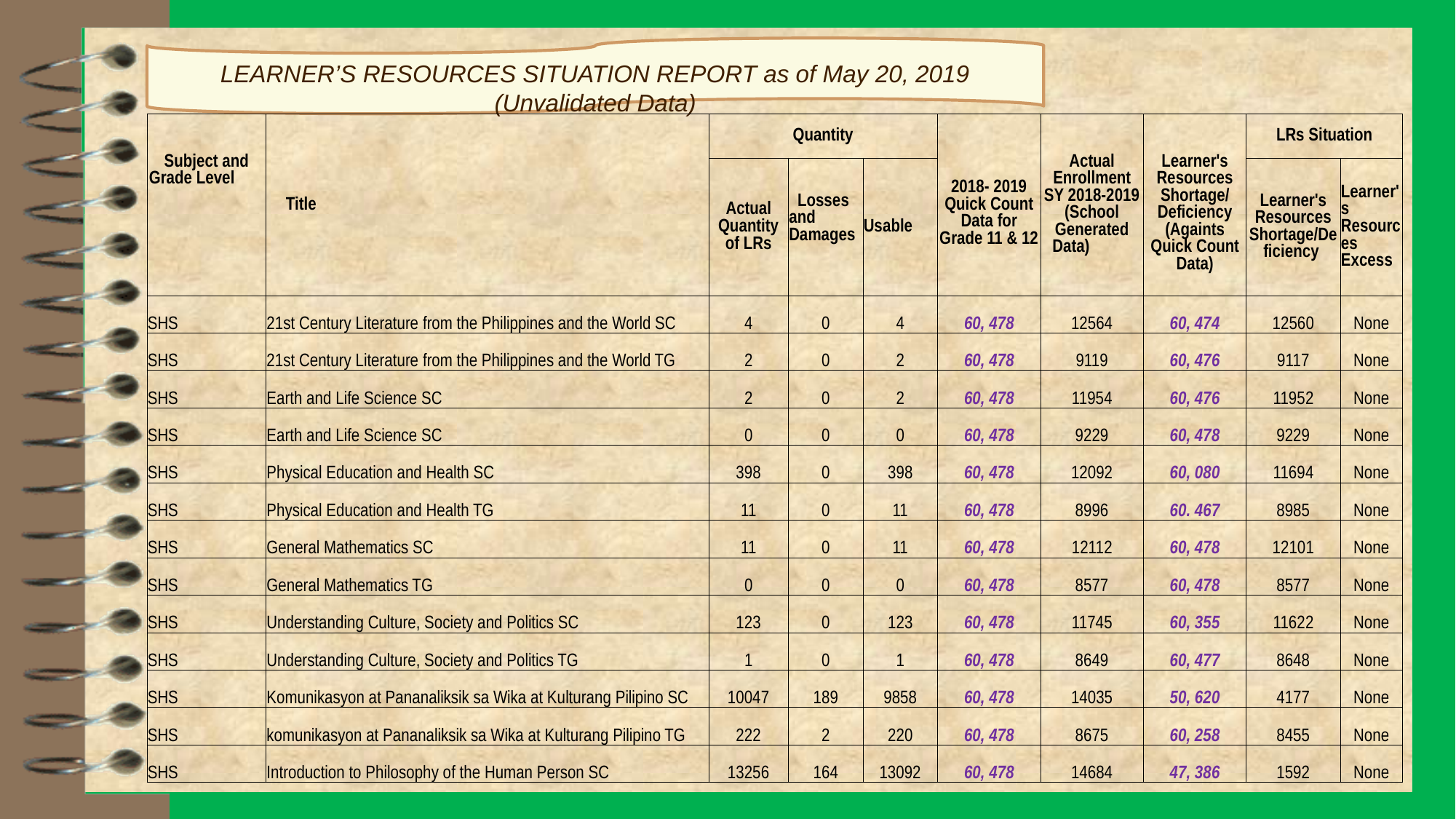

LEARNER’S RESOURCES SITUATION REPORT as of May 20, 2019 (Unvalidated Data)
| Subject and Grade Level | Title | Quantity |  |  | 2018- 2019 Quick Count Data for Grade 11 & 12 | Actual Enrollment SY 2018-2019 (School Generated Data) | Learner's Resources Shortage/ Deficiency (Againts Quick Count Data) | LRs Situation |  |
| --- | --- | --- | --- | --- | --- | --- | --- | --- | --- |
|  |  | Actual Quantity of LRs | Losses and Damages | Usable |  |  |  | Learner's Resources Shortage/Deficiency | Learner's Resources Excess |
| SHS | 21st Century Literature from the Philippines and the World SC | 4 | 0 | 4 | 60, 478 | 12564 | 60, 474 | 12560 | None |
| SHS | 21st Century Literature from the Philippines and the World TG | 2 | 0 | 2 | 60, 478 | 9119 | 60, 476 | 9117 | None |
| SHS | Earth and Life Science SC | 2 | 0 | 2 | 60, 478 | 11954 | 60, 476 | 11952 | None |
| SHS | Earth and Life Science SC | 0 | 0 | 0 | 60, 478 | 9229 | 60, 478 | 9229 | None |
| SHS | Physical Education and Health SC | 398 | 0 | 398 | 60, 478 | 12092 | 60, 080 | 11694 | None |
| SHS | Physical Education and Health TG | 11 | 0 | 11 | 60, 478 | 8996 | 60. 467 | 8985 | None |
| SHS | General Mathematics SC | 11 | 0 | 11 | 60, 478 | 12112 | 60, 478 | 12101 | None |
| SHS | General Mathematics TG | 0 | 0 | 0 | 60, 478 | 8577 | 60, 478 | 8577 | None |
| SHS | Understanding Culture, Society and Politics SC | 123 | 0 | 123 | 60, 478 | 11745 | 60, 355 | 11622 | None |
| SHS | Understanding Culture, Society and Politics TG | 1 | 0 | 1 | 60, 478 | 8649 | 60, 477 | 8648 | None |
| SHS | Komunikasyon at Pananaliksik sa Wika at Kulturang Pilipino SC | 10047 | 189 | 9858 | 60, 478 | 14035 | 50, 620 | 4177 | None |
| SHS | komunikasyon at Pananaliksik sa Wika at Kulturang Pilipino TG | 222 | 2 | 220 | 60, 478 | 8675 | 60, 258 | 8455 | None |
| SHS | Introduction to Philosophy of the Human Person SC | 13256 | 164 | 13092 | 60, 478 | 14684 | 47, 386 | 1592 | None |